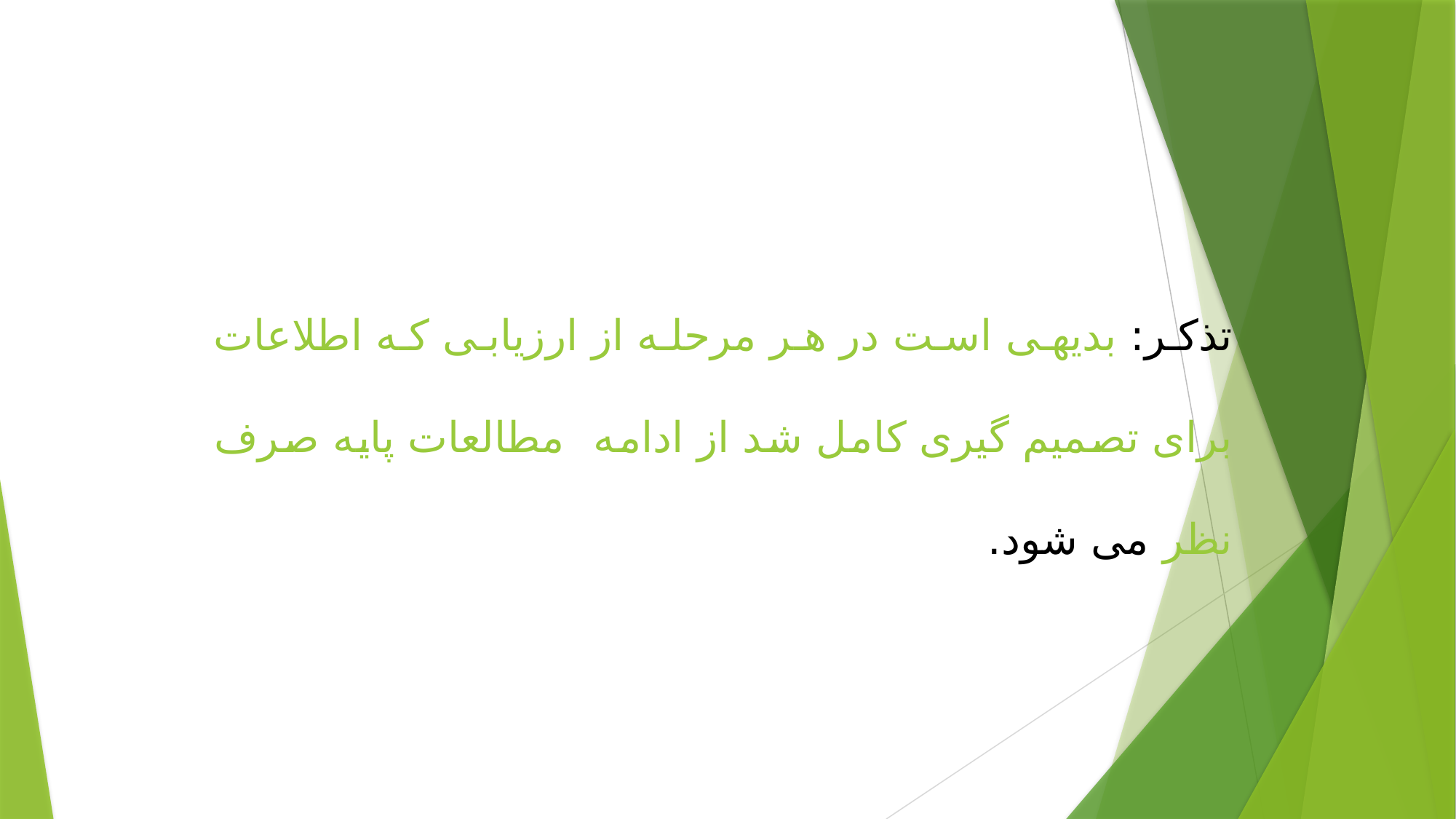

تذکر: بدیهی است در هر مرحله از ارزیابی که اطلاعات برای تصمیم گیری کامل شد از ادامه  مطالعات پایه صرف نظر می شود.